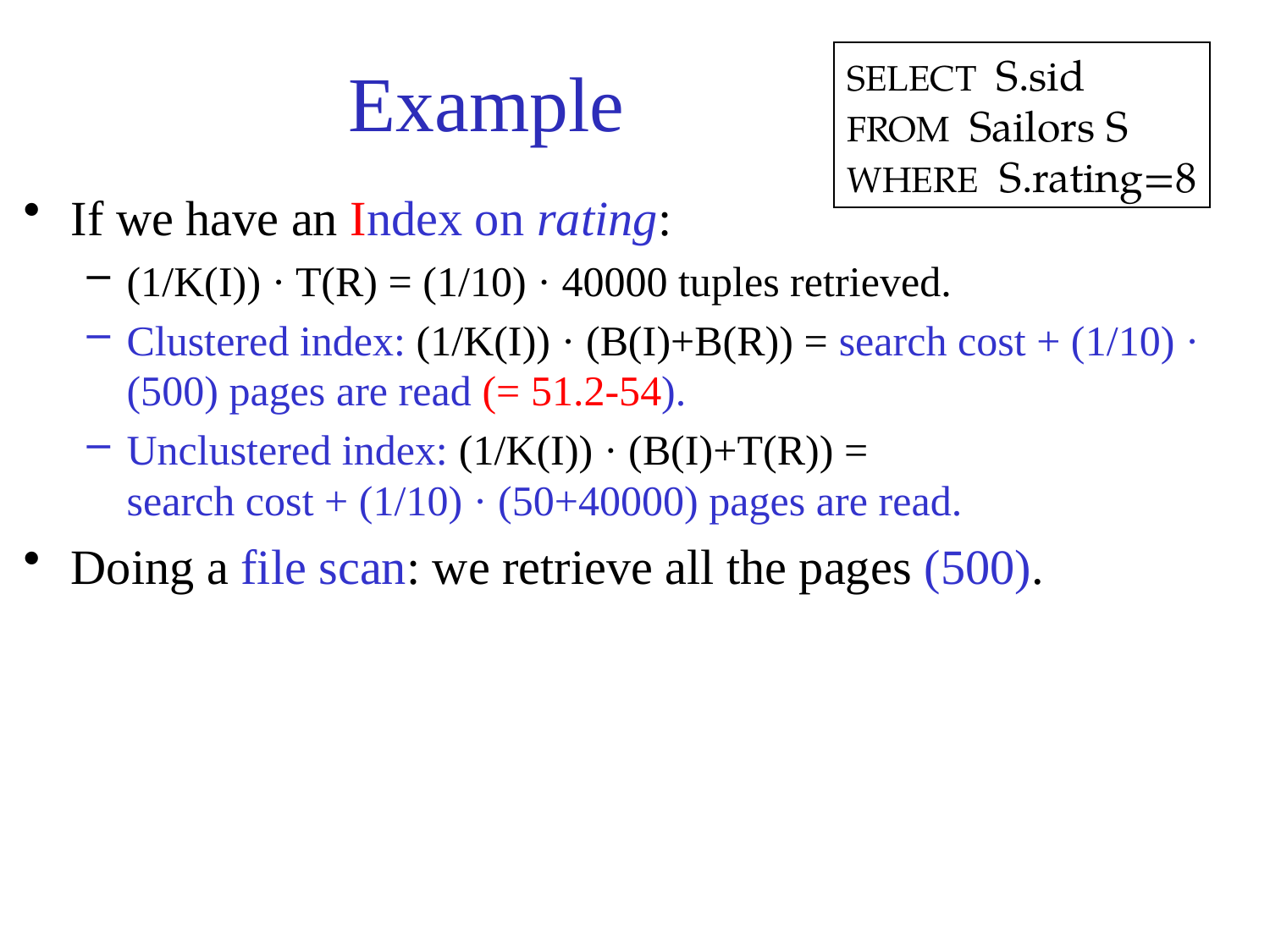

# Example
SELECT  S.sid
FROM  Sailors S
WHERE  S.rating=8
If we have an Index on rating:
(1/K(I)) · T(R) = (1/10) · 40000 tuples retrieved.
Clustered index: (1/K(I)) · (B(I)+B(R)) = search cost + (1/10) · (500) pages are read (= 51.2-54).
Unclustered index: (1/K(I)) · (B(I)+T(R)) =
search cost + (1/10) · (50+40000) pages are read.
Doing a file scan: we retrieve all the pages (500).